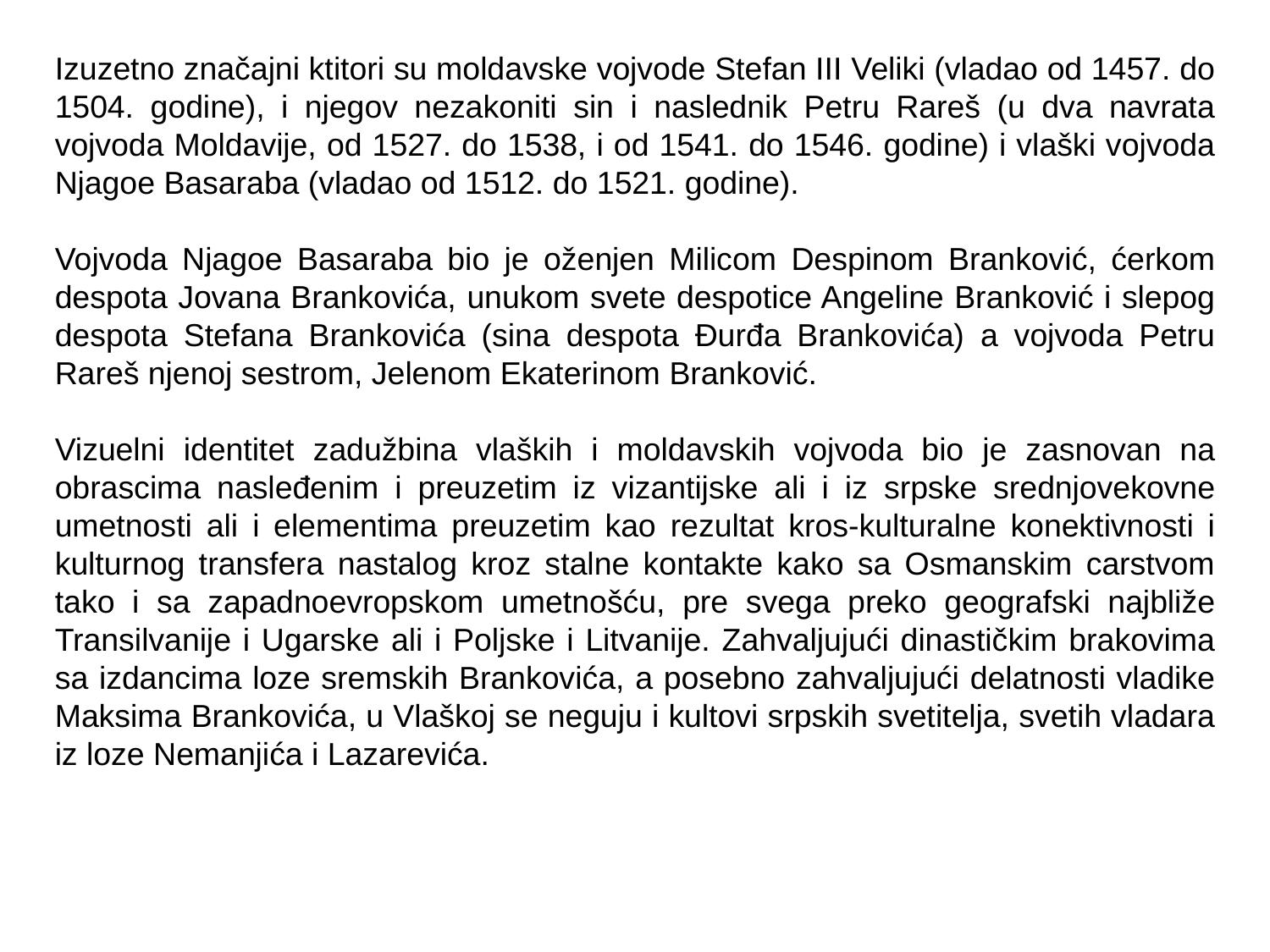

Izuzetno značajni ktitori su moldavske vojvode Stefan III Veliki (vladao od 1457. do 1504. godine), i njegov nezakoniti sin i naslednik Petru Rareš (u dva navrata vojvoda Moldavije, od 1527. do 1538, i od 1541. do 1546. godine) i vlaški vojvoda Njagoe Basaraba (vladao od 1512. do 1521. godine).

Vojvoda Njagoe Basaraba bio je oženjen Milicom Despinom Branković, ćerkom despota Jovana Brankovića, unukom svete despotice Angeline Branković i slepog despota Stefana Brankovića (sina despota Đurđa Brankovića) a vojvoda Petru Rareš njenoj sestrom, Jelenom Ekaterinom Branković.

Vizuelni identitet zadužbina vlaških i moldavskih vojvoda bio je zasnovan na obrascima nasleđenim i preuzetim iz vizantijske ali i iz srpske srednjovekovne umetnosti ali i elementima preuzetim kao rezultat kros-kulturalne konektivnosti i kulturnog transfera nastalog kroz stalne kontakte kako sa Osmanskim carstvom tako i sa zapadnoevropskom umetnošću, pre svega preko geografski najbliže Transilvanije i Ugarske ali i Poljske i Litvanije. Zahvaljujući dinastičkim brakovima sa izdancima loze sremskih Brankovića, a posebno zahvaljujući delatnosti vladike Maksima Brankovića, u Vlaškoj se neguju i kultovi srpskih svetitelja, svetih vladara iz loze Nemanjića i Lazarevića.